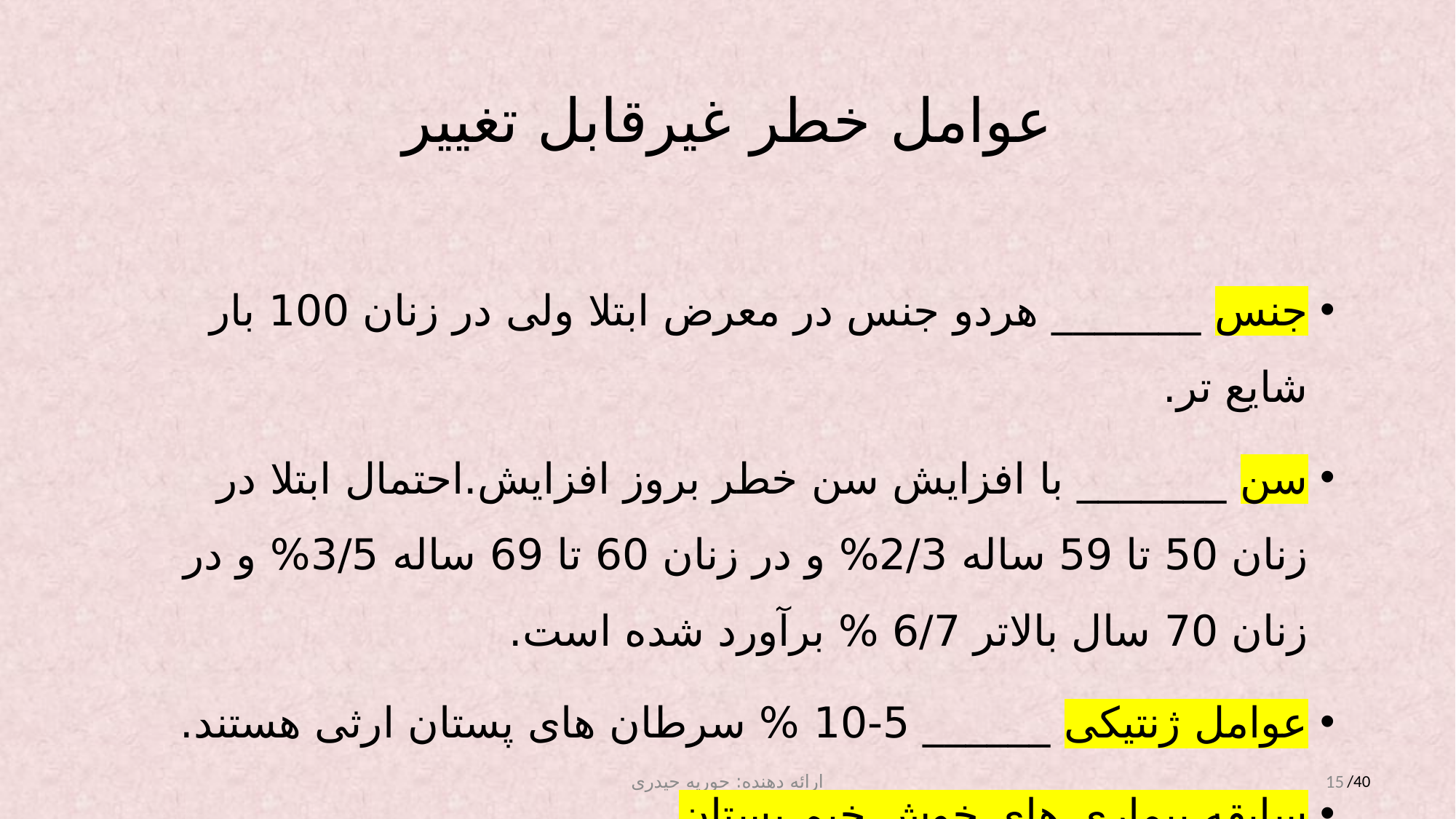

# عوامل خطر غیرقابل تغییر
جنس _______ هردو جنس در معرض ابتلا ولی در زنان 100 بار شایع تر.
سن _______ با افزایش سن خطر بروز افزایش.احتمال ابتلا در زنان 50 تا 59 ساله 2/3% و در زنان 60 تا 69 ساله 3/5% و در زنان 70 سال بالاتر 6/7 % برآورد شده است.
عوامل ژنتیکی ______ 5-10 % سرطان های پستان ارثی هستند.
سابقه بیماری های خوش خیم پستان
دوره های قاعدگی______ بلوغ زودرس قبل از 12 سال و یائسگی دیررس بعد از 55 سال

ارائه دهنده: حوریه حیدری
15